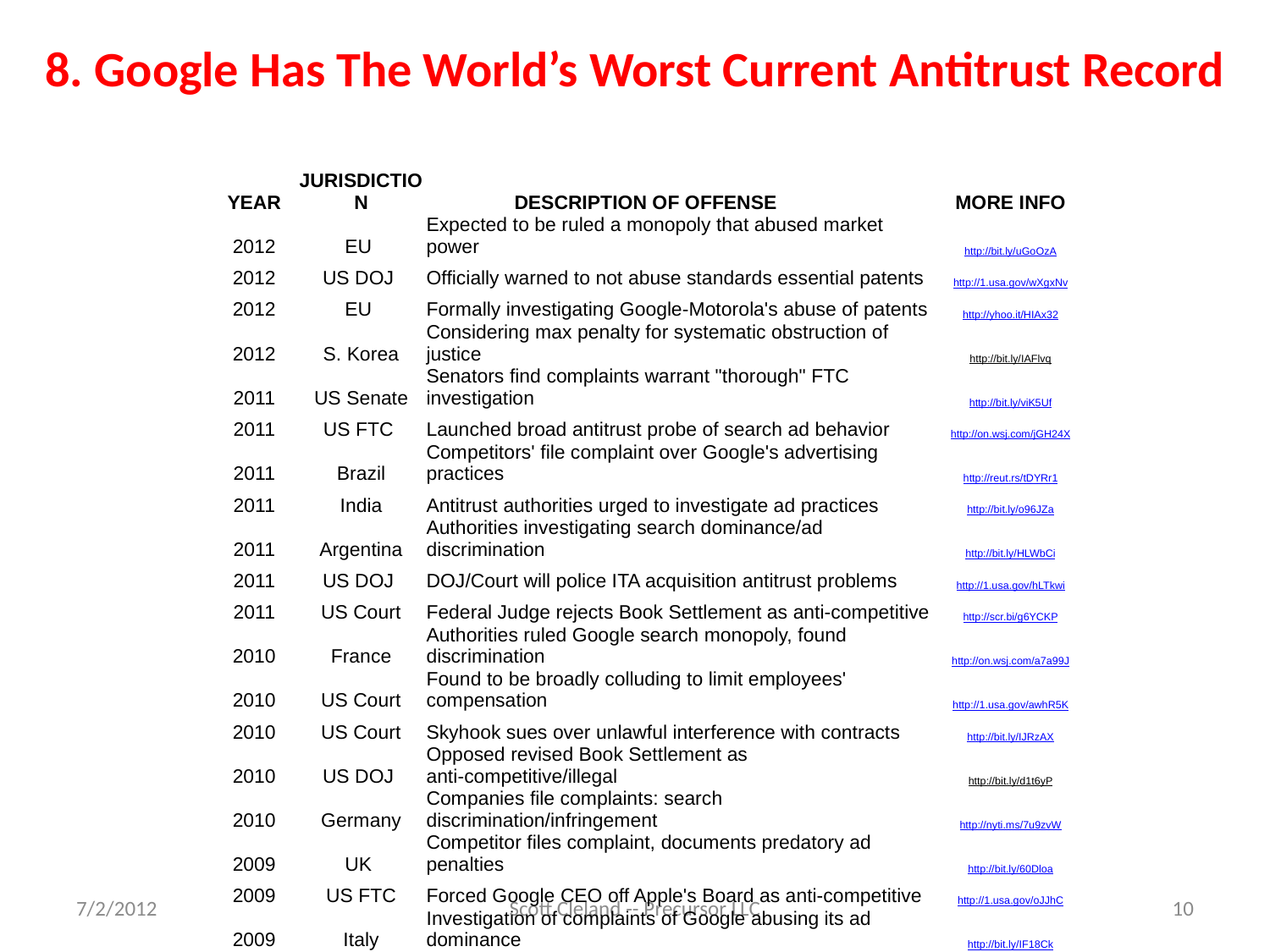

# 8. Google Has The World’s Worst Current Antitrust Record
| YEAR | JURISDICTION | DESCRIPTION OF OFFENSE | MORE INFO |
| --- | --- | --- | --- |
| 2012 | EU | Expected to be ruled a monopoly that abused market power | http://bit.ly/uGoOzA |
| 2012 | US DOJ | Officially warned to not abuse standards essential patents | http://1.usa.gov/wXgxNv |
| 2012 | EU | Formally investigating Google-Motorola's abuse of patents | http://yhoo.it/HIAx32 |
| 2012 | S. Korea | Considering max penalty for systematic obstruction of justice | http://bit.ly/IAFlvq |
| 2011 | US Senate | Senators find complaints warrant "thorough" FTC investigation | http://bit.ly/viK5Uf |
| 2011 | US FTC | Launched broad antitrust probe of search ad behavior | http://on.wsj.com/jGH24X |
| 2011 | Brazil | Competitors' file complaint over Google's advertising practices | http://reut.rs/tDYRr1 |
| 2011 | India | Antitrust authorities urged to investigate ad practices | http://bit.ly/o96JZa |
| 2011 | Argentina | Authorities investigating search dominance/ad discrimination | http://bit.ly/HLWbCi |
| 2011 | US DOJ | DOJ/Court will police ITA acquisition antitrust problems | http://1.usa.gov/hLTkwi |
| 2011 | US Court | Federal Judge rejects Book Settlement as anti-competitive | http://scr.bi/g6YCKP |
| 2010 | France | Authorities ruled Google search monopoly, found discrimination | http://on.wsj.com/a7a99J |
| 2010 | US Court | Found to be broadly colluding to limit employees' compensation | http://1.usa.gov/awhR5K |
| 2010 | US Court | Skyhook sues over unlawful interference with contracts | http://bit.ly/IJRzAX |
| 2010 | US DOJ | Opposed revised Book Settlement as anti-competitive/illegal | http://bit.ly/d1t6yP |
| 2010 | Germany | Companies file complaints: search discrimination/infringement | http://nyti.ms/7u9zvW |
| 2009 | UK | Competitor files complaint, documents predatory ad penalties | http://bit.ly/60Dloa |
| 2009 | US FTC | Forced Google CEO off Apple's Board as anti-competitive | http://1.usa.gov/oJJhC |
| 2009 | Italy | Investigation of complaints of Google abusing its ad dominance | http://bit.ly/IF18Ck |
| 2008 | US DOJ | Threatened antitrust suit to block Google-Yahoo ad agreement | http://bit.ly/voEJ |
7/2/2012
Scott Cleland -- Precursor LLC
10